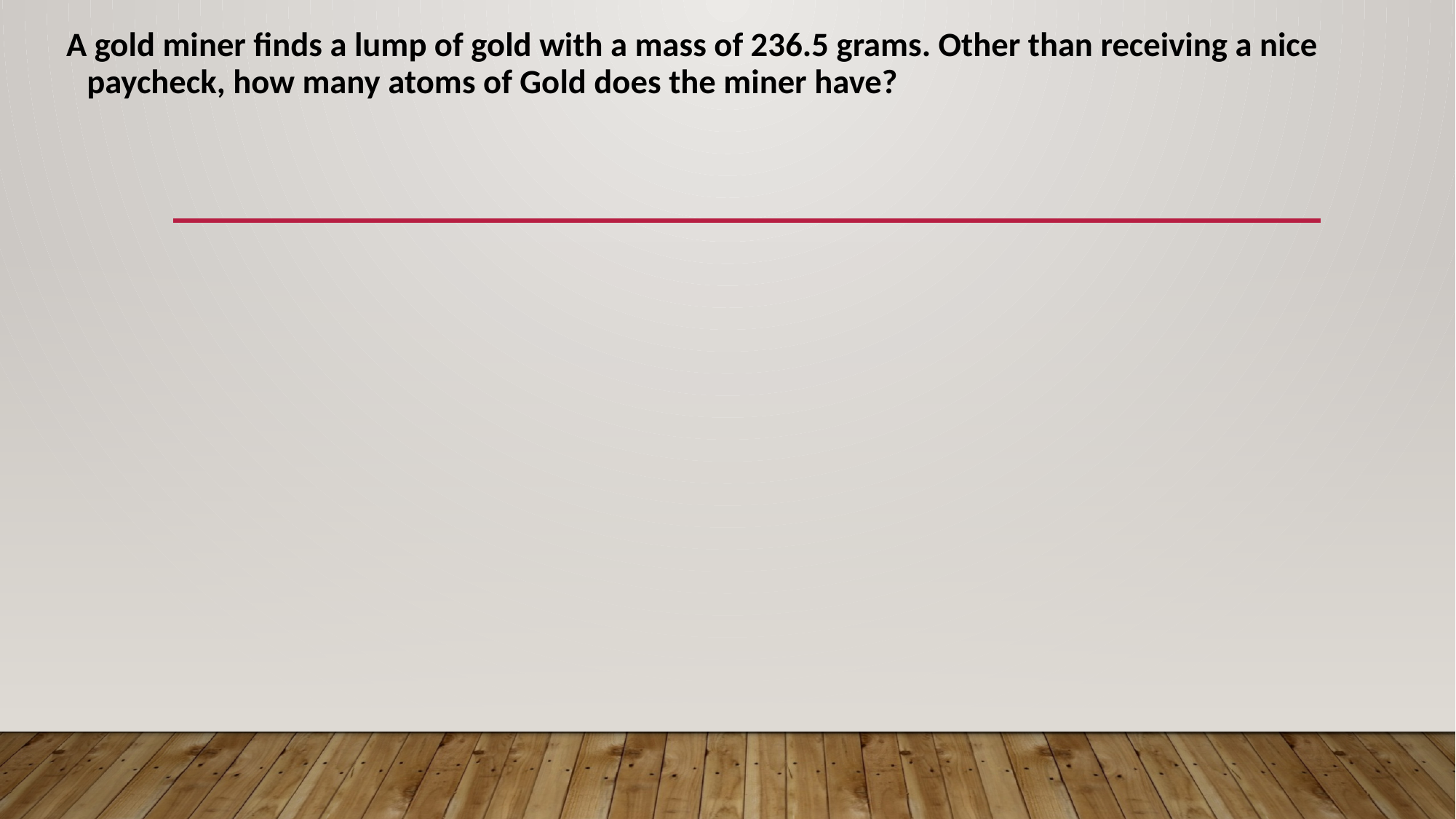

# A gold miner finds a lump of gold with a mass of 236.5 grams. Other than receiving a nice paycheck, how many atoms of Gold does the miner have?